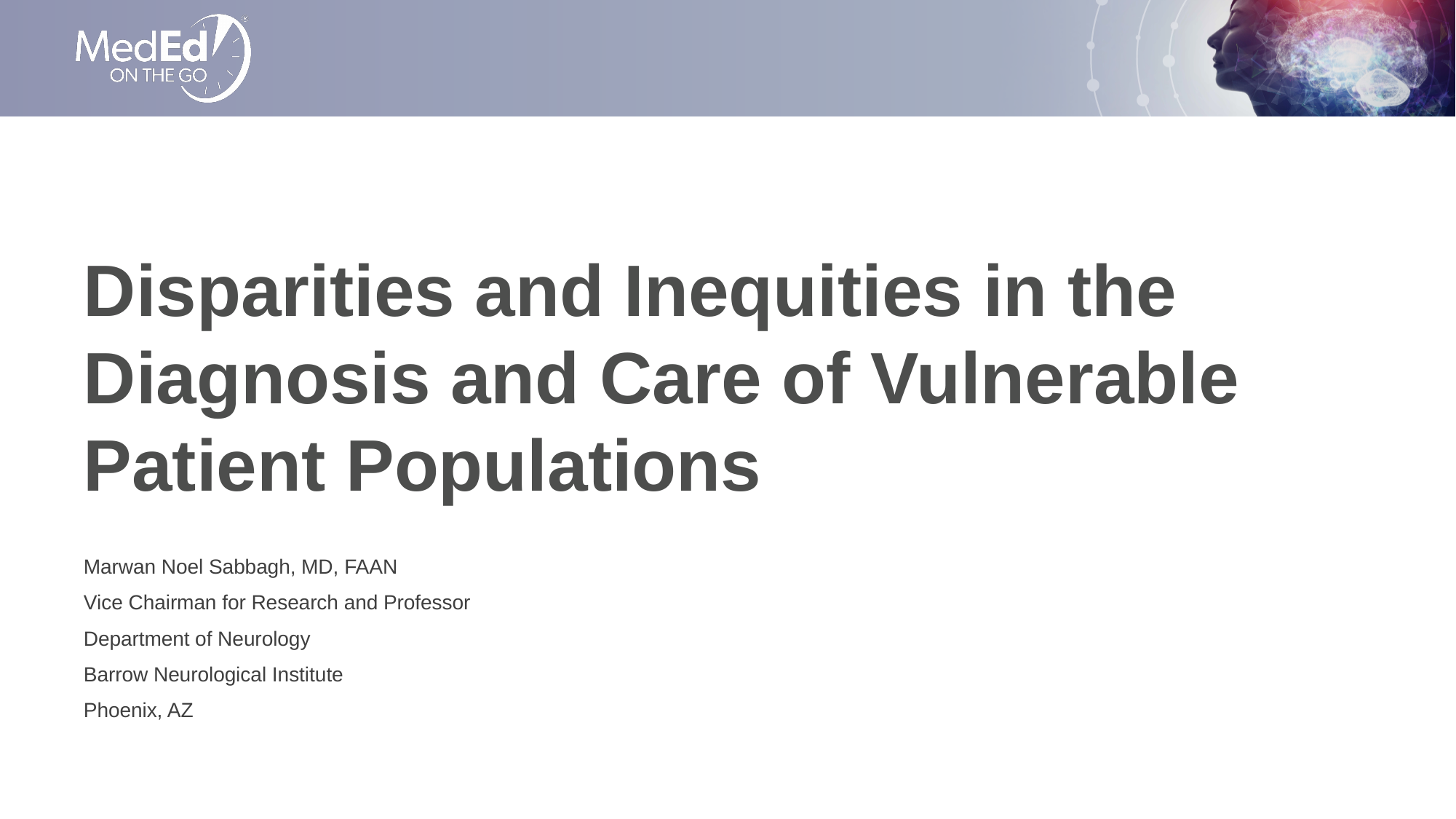

# Disparities and Inequities in the Diagnosis and Care of Vulnerable Patient Populations
Marwan Noel Sabbagh, MD, FAAN
Vice Chairman for Research and Professor
Department of Neurology
Barrow Neurological Institute
Phoenix, AZ